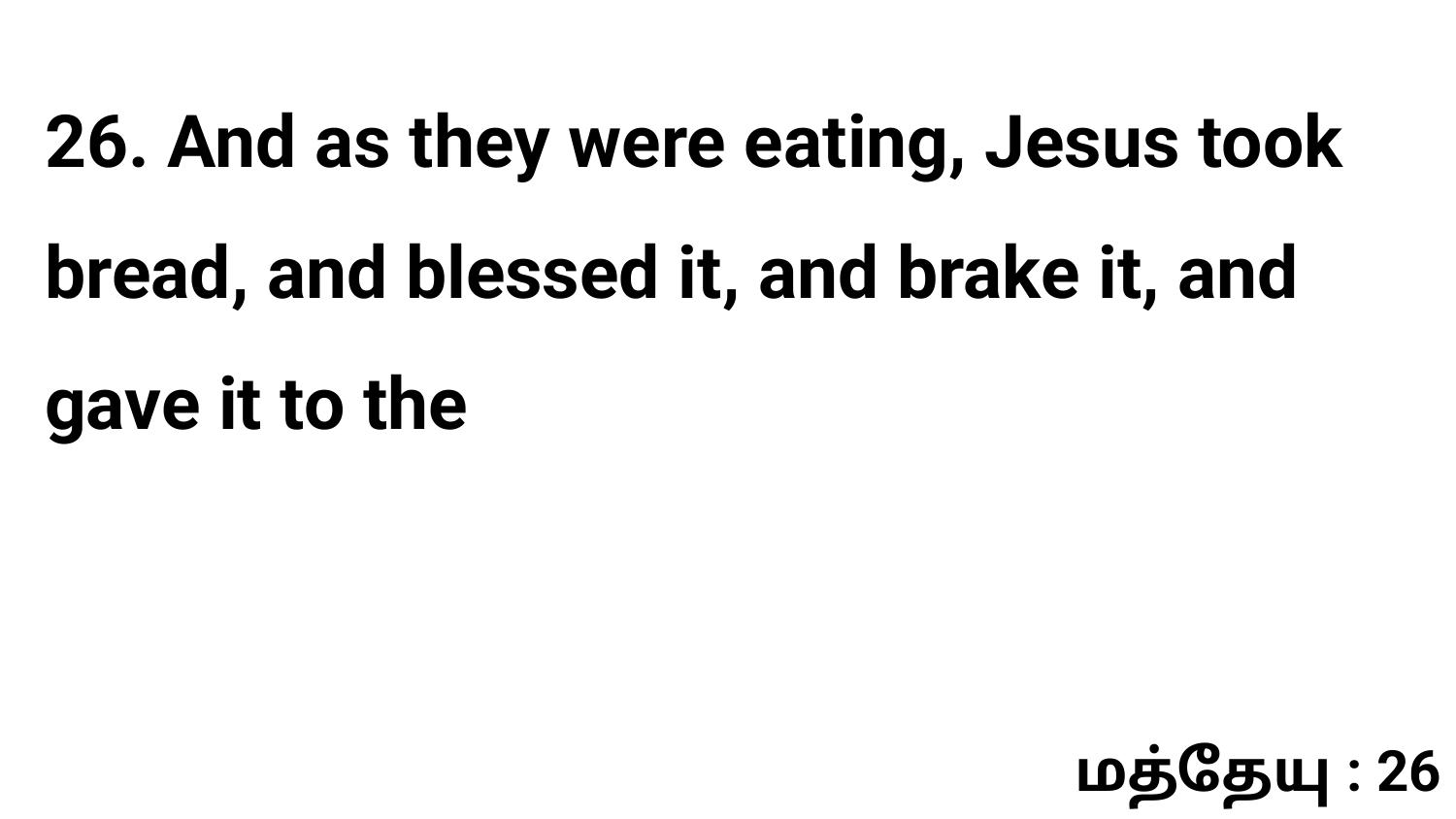

26. And as they were eating, Jesus took bread, and blessed it, and brake it, and gave it to the
மத்தேயு : 26